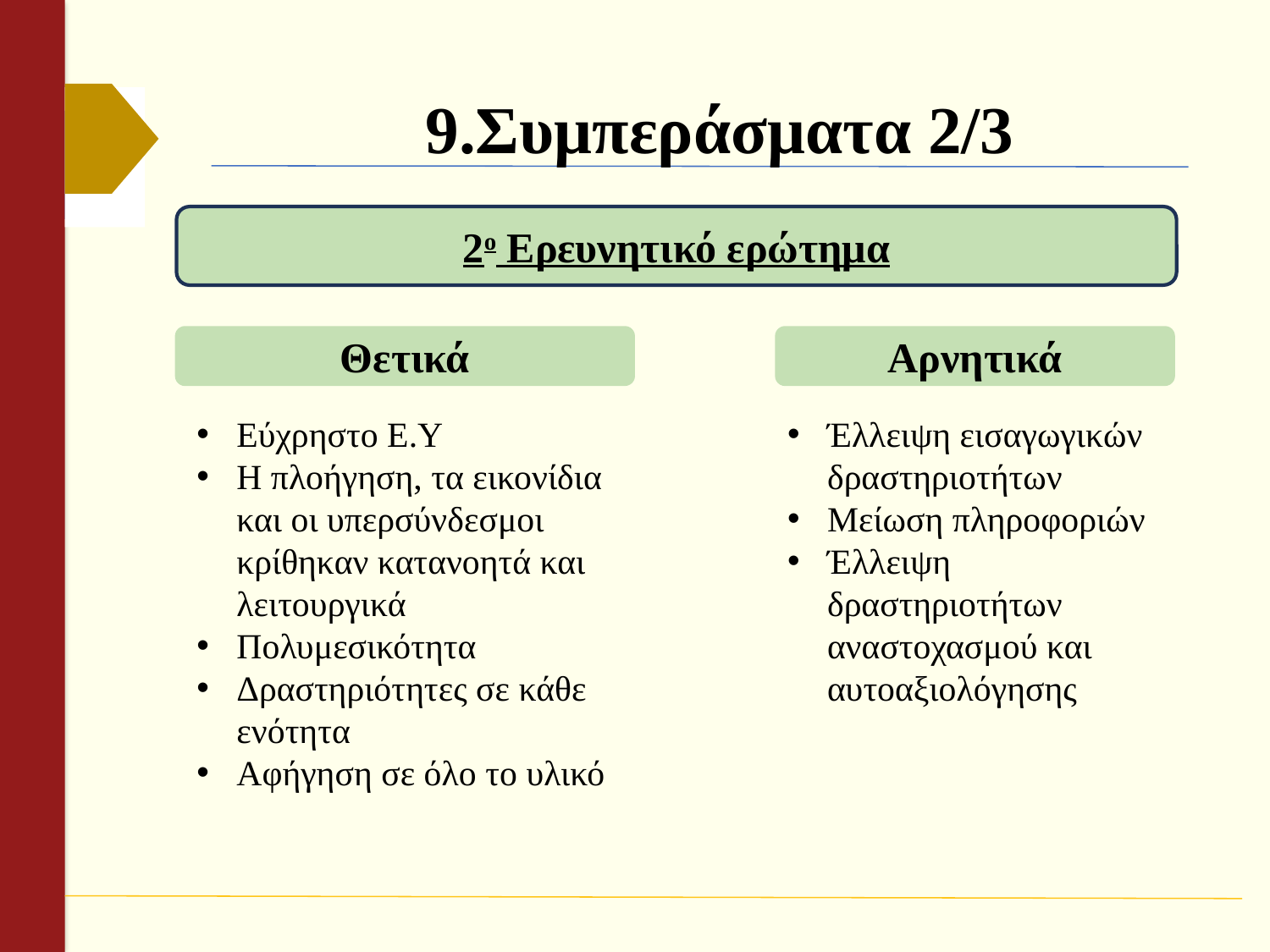

# 9.Συμπεράσματα 2/3
2ο Ερευνητικό ερώτημα
Θετικά
Αρνητικά
Εύχρηστο Ε.Υ
Η πλοήγηση, τα εικονίδια και οι υπερσύνδεσμοι κρίθηκαν κατανοητά και λειτουργικά
Πολυμεσικότητα
Δραστηριότητες σε κάθε ενότητα
Αφήγηση σε όλο το υλικό
Έλλειψη εισαγωγικών δραστηριοτήτων
Μείωση πληροφοριών
Έλλειψη δραστηριοτήτων αναστοχασμού και αυτοαξιολόγησης